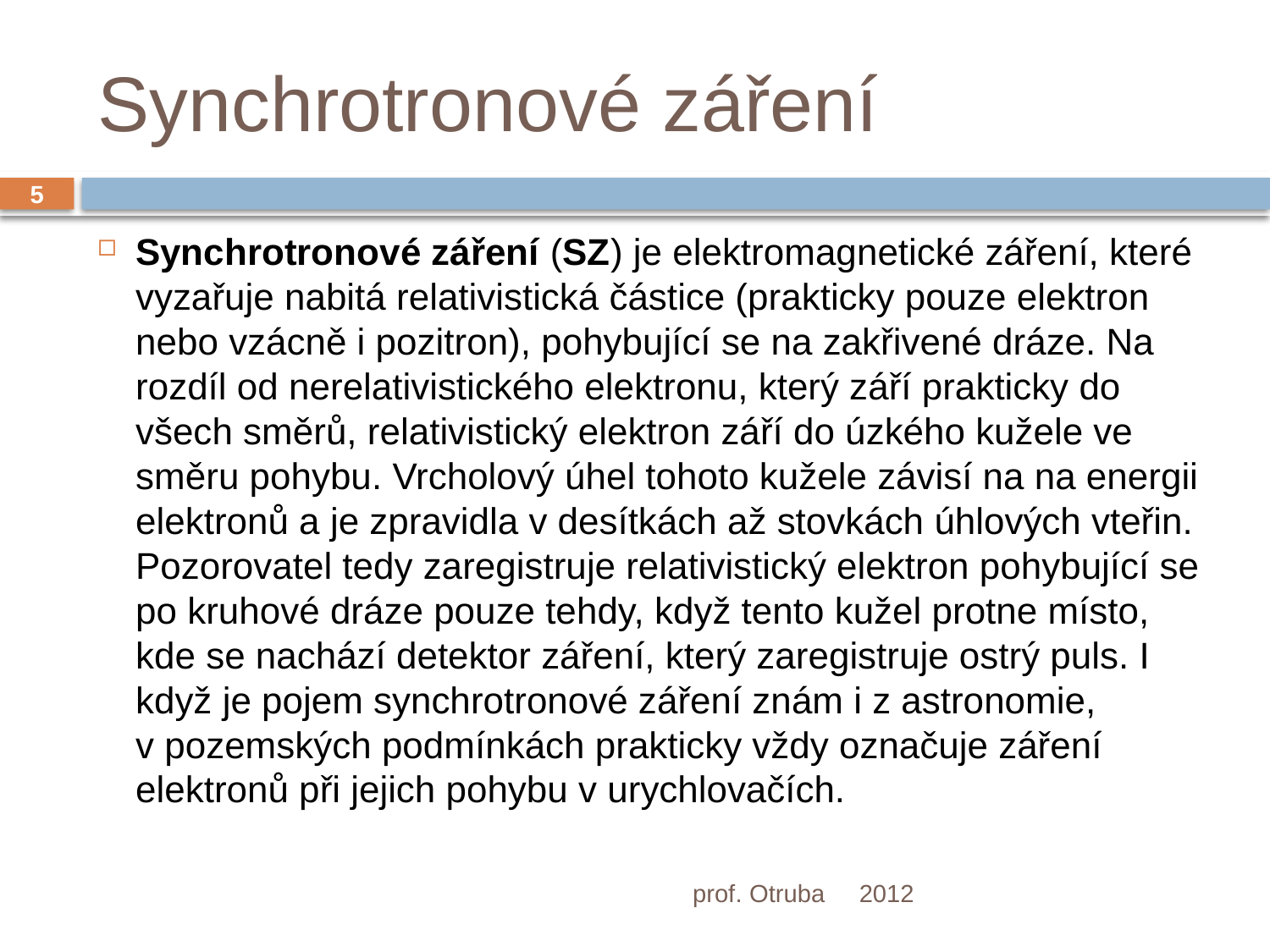

# Synchrotronové záření
5
Synchrotronové záření (SZ) je elektromagnetické záření, které vyzařuje nabitá relativistická částice (prakticky pouze elektron nebo vzácně i pozitron), pohybující se na zakřivené dráze. Na rozdíl od nerelativistického elektronu, který září prakticky do všech směrů, relativistický elektron září do úzkého kužele ve směru pohybu. Vrcholový úhel tohoto kužele závisí na na energii elektronů a je zpravidla v desítkách až stovkách úhlových vteřin. Pozorovatel tedy zaregistruje relativistický elektron pohybující se po kruhové dráze pouze tehdy, když tento kužel protne místo, kde se nachází detektor záření, který zaregistruje ostrý puls. I když je pojem synchrotronové záření znám i z astronomie, v pozemských podmínkách prakticky vždy označuje záření elektronů při jejich pohybu v urychlovačích.

prof. Otruba
2012